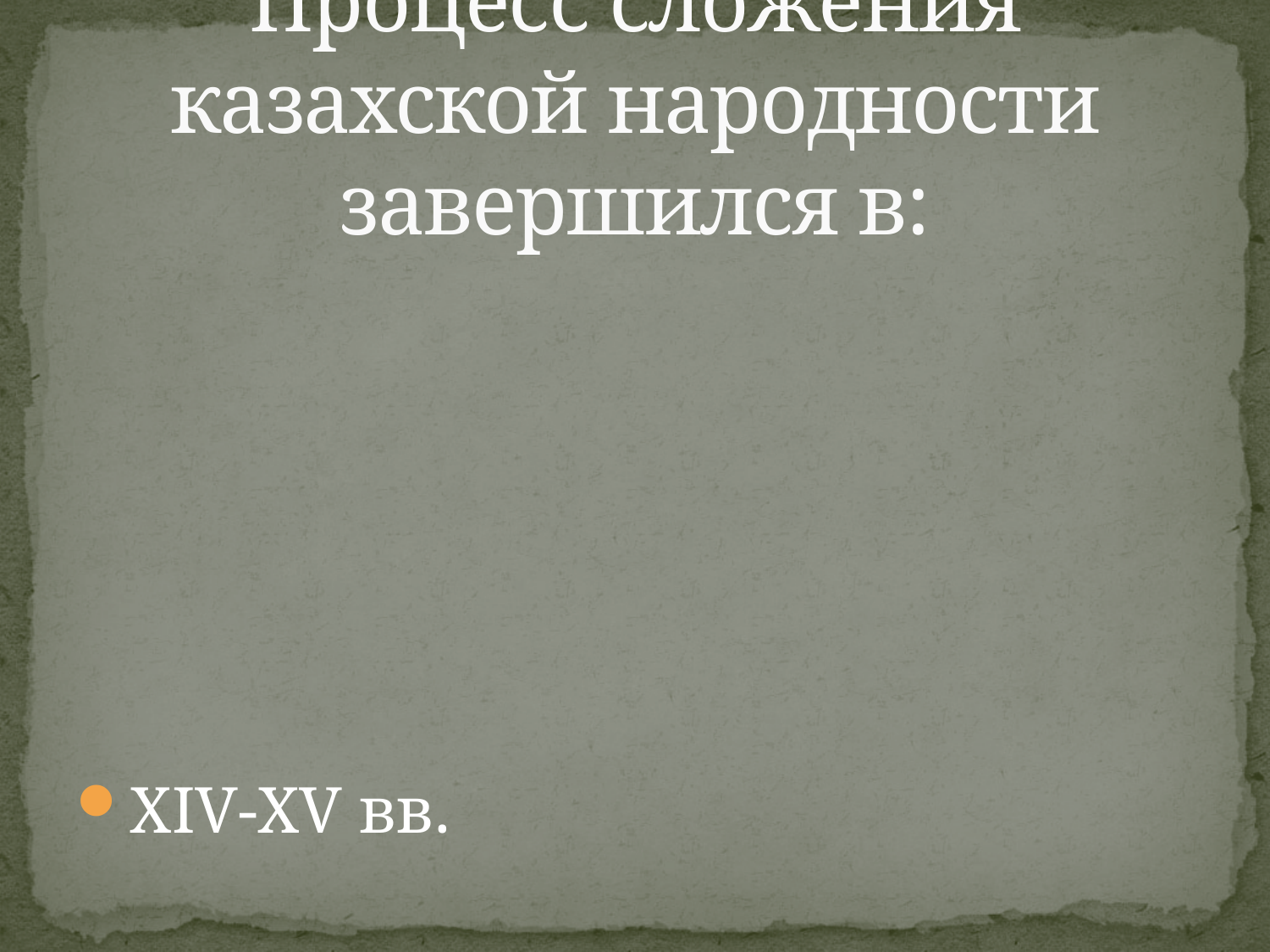

# Процесс сложения казахской народности завершился в:
XIV-XV вв.